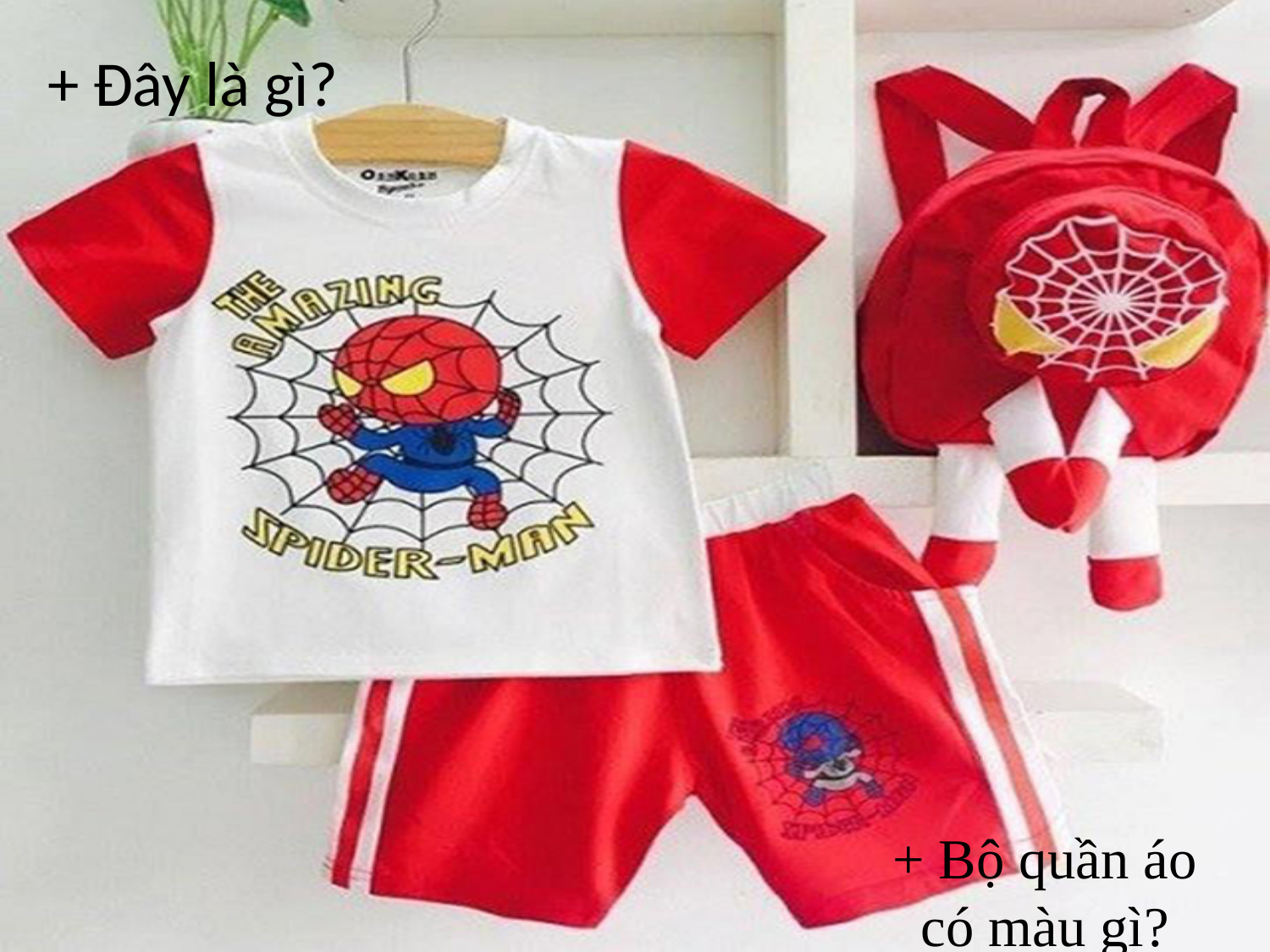

+ Đây là gì?
+ Bộ quần áo có màu gì?